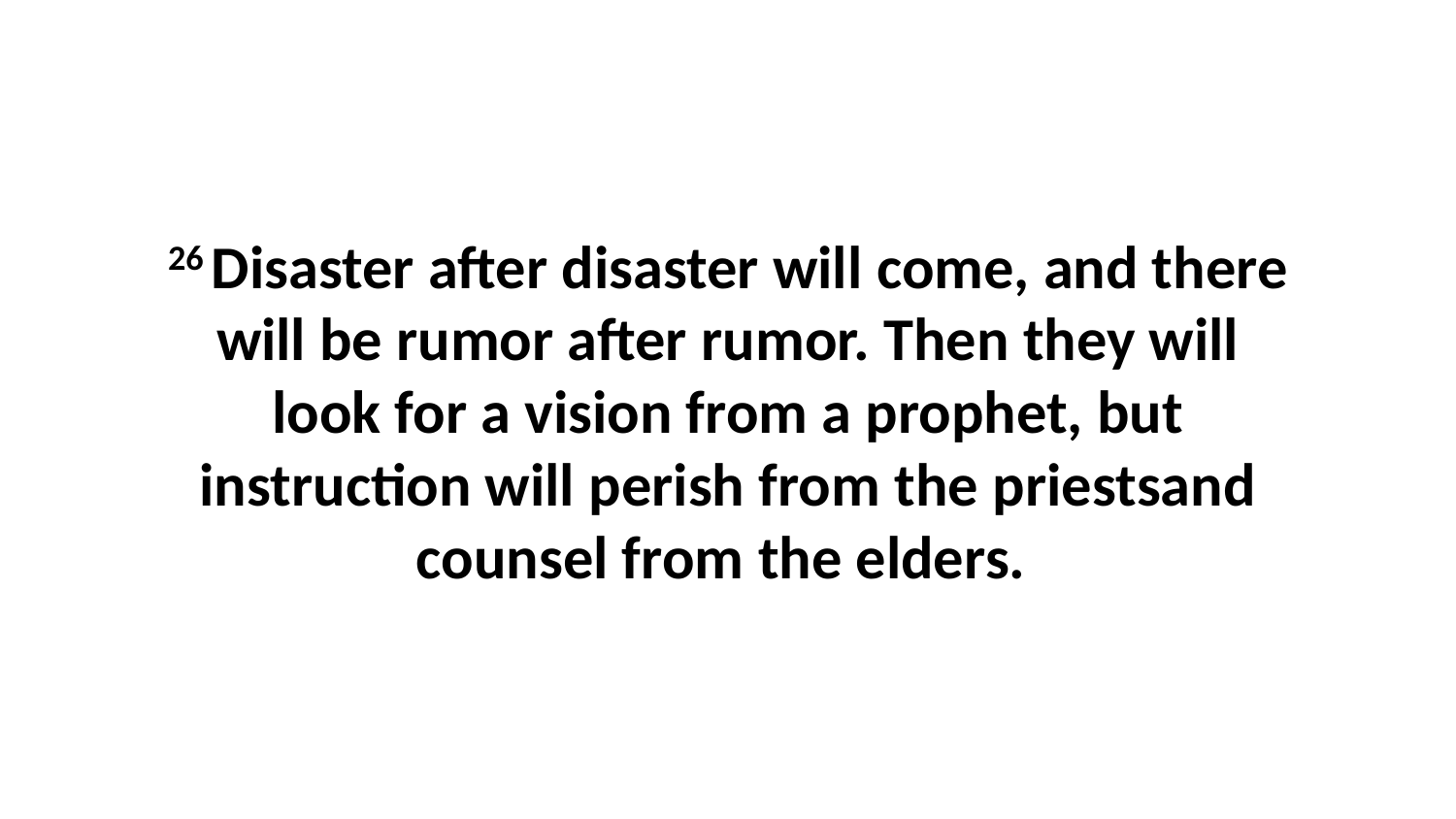

26 Disaster after disaster will come, and there will be rumor after rumor. Then they will look for a vision from a prophet, but instruction will perish from the priestsand counsel from the elders.